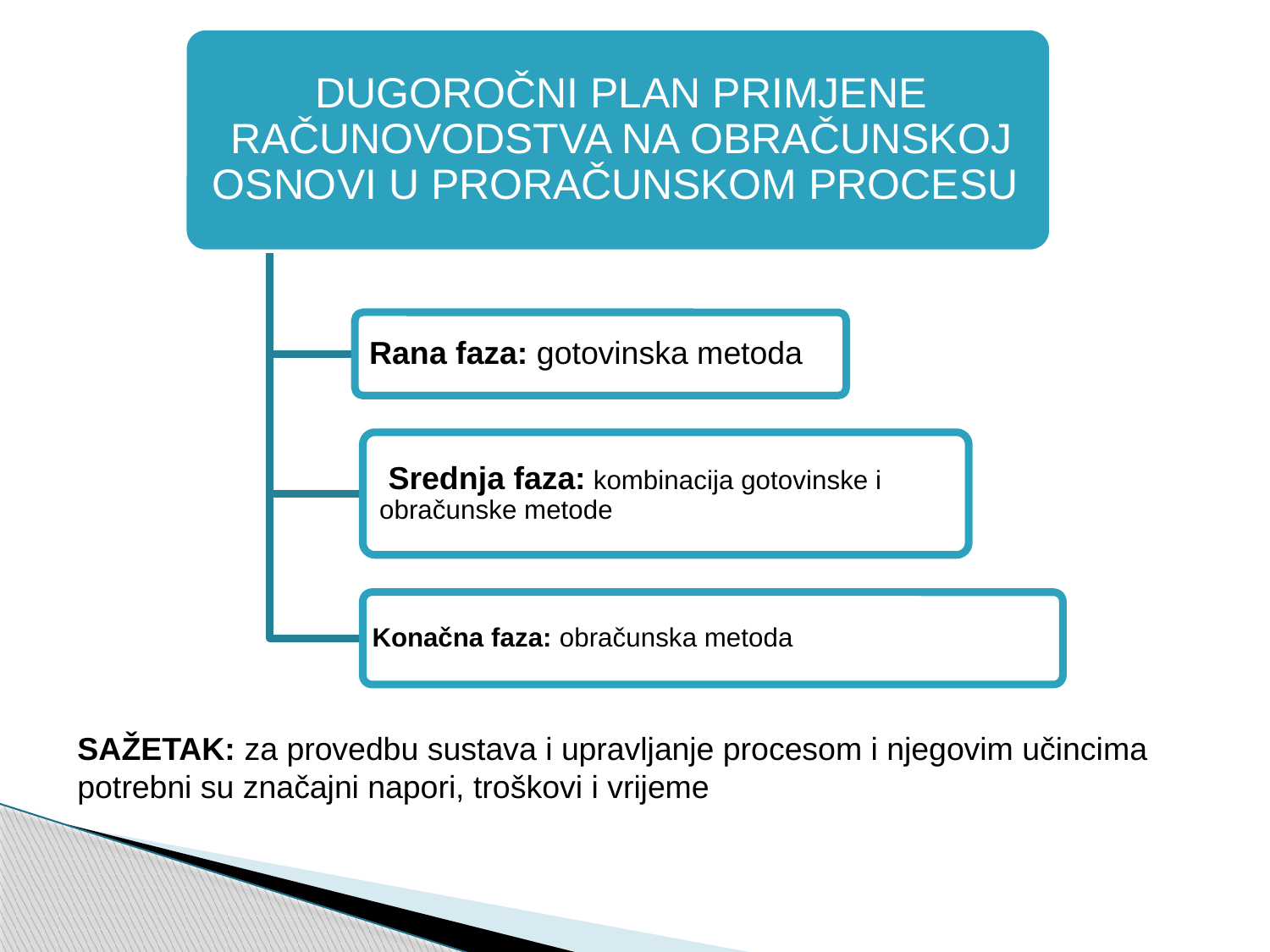

DUGOROČNI PLAN PRIMJENE RAČUNOVODSTVA NA OBRAČUNSKOJ OSNOVI U PRORAČUNSKOM PROCESU
Rana faza: gotovinska metoda
 Srednja faza: kombinacija gotovinske i obračunske metode
Konačna faza: obračunska metoda
SAŽETAK: za provedbu sustava i upravljanje procesom i njegovim učincima potrebni su značajni napori, troškovi i vrijeme